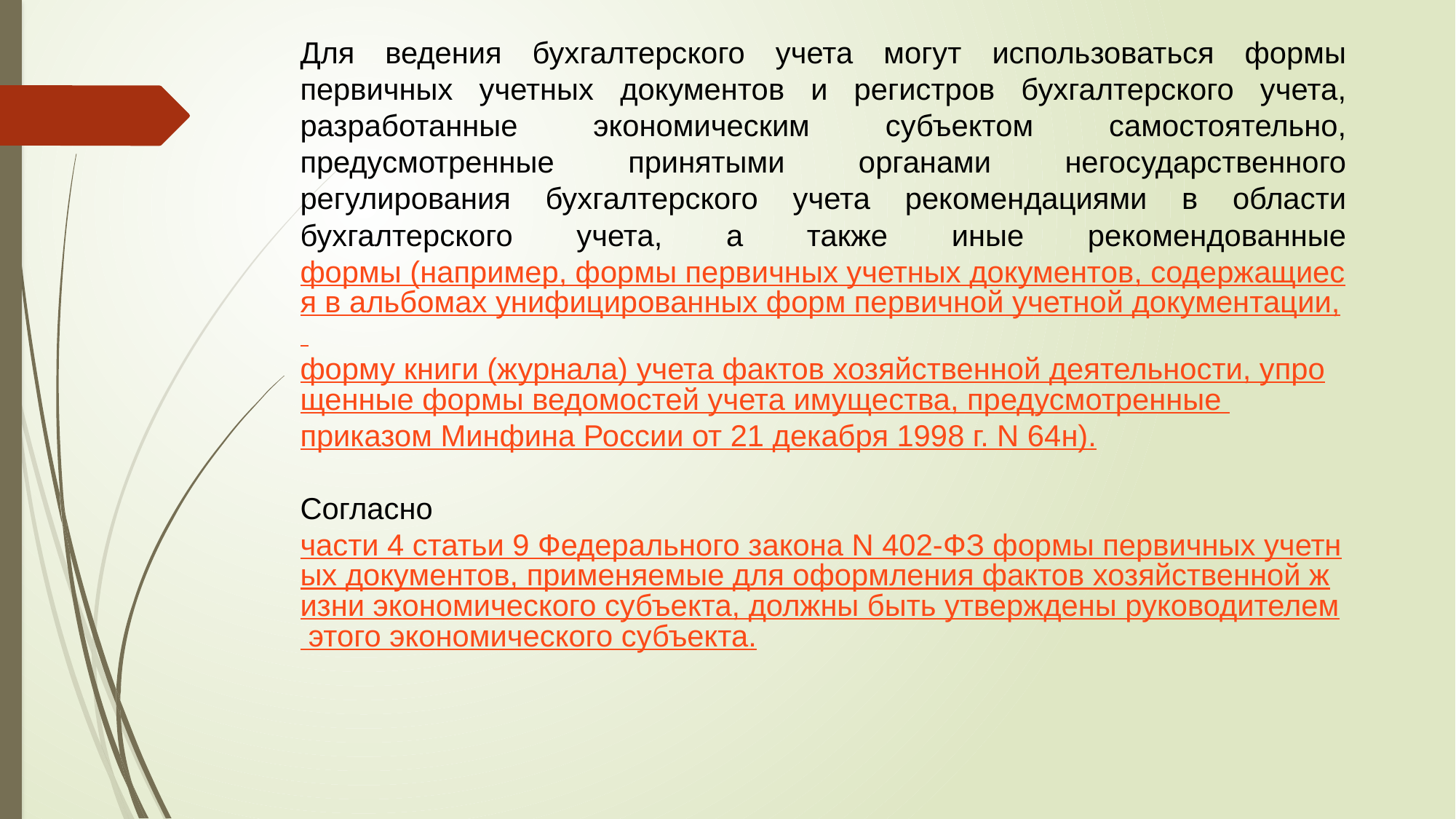

Для ведения бухгалтерского учета могут использоваться формы первичных учетных документов и регистров бухгалтерского учета, разработанные экономическим субъектом самостоятельно, предусмотренные принятыми органами негосударственного регулирования бухгалтерского учета рекомендациями в области бухгалтерского учета, а также иные рекомендованные формы (например, формы первичных учетных документов, содержащиеся в альбомах унифицированных форм первичной учетной документации, форму книги (журнала) учета фактов хозяйственной деятельности, упрощенные формы ведомостей учета имущества, предусмотренные приказом Минфина России от 21 декабря 1998 г. N 64н).

Согласно части 4 статьи 9 Федерального закона N 402-ФЗ формы первичных учетных документов, применяемые для оформления фактов хозяйственной жизни экономического субъекта, должны быть утверждены руководителем этого экономического субъекта.